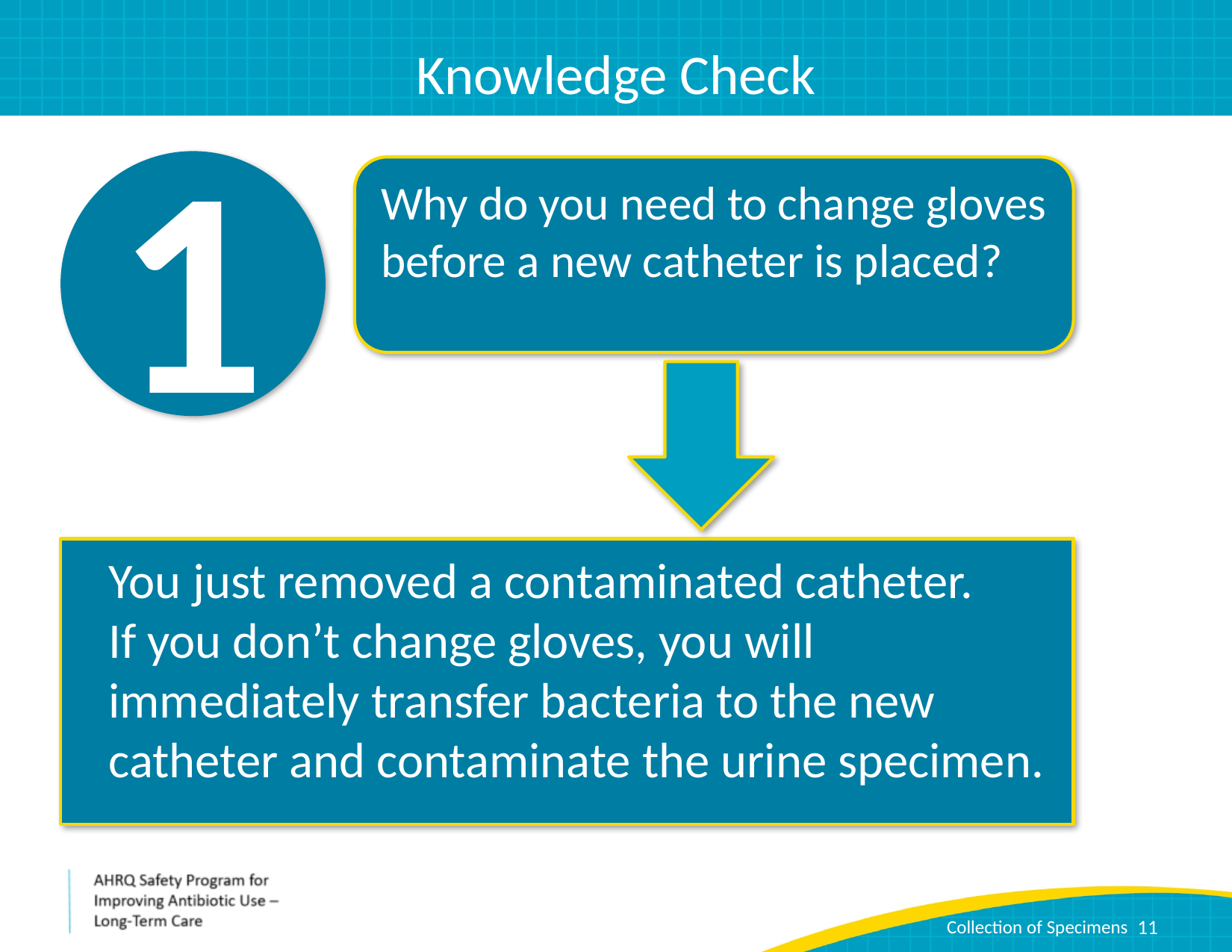

# Knowledge Check
1

Why do you need to change gloves before a new catheter is placed?

You just removed a contaminated catheter.
If you don’t change gloves, you will immediately transfer bacteria to the new catheter and contaminate the urine specimen.
11